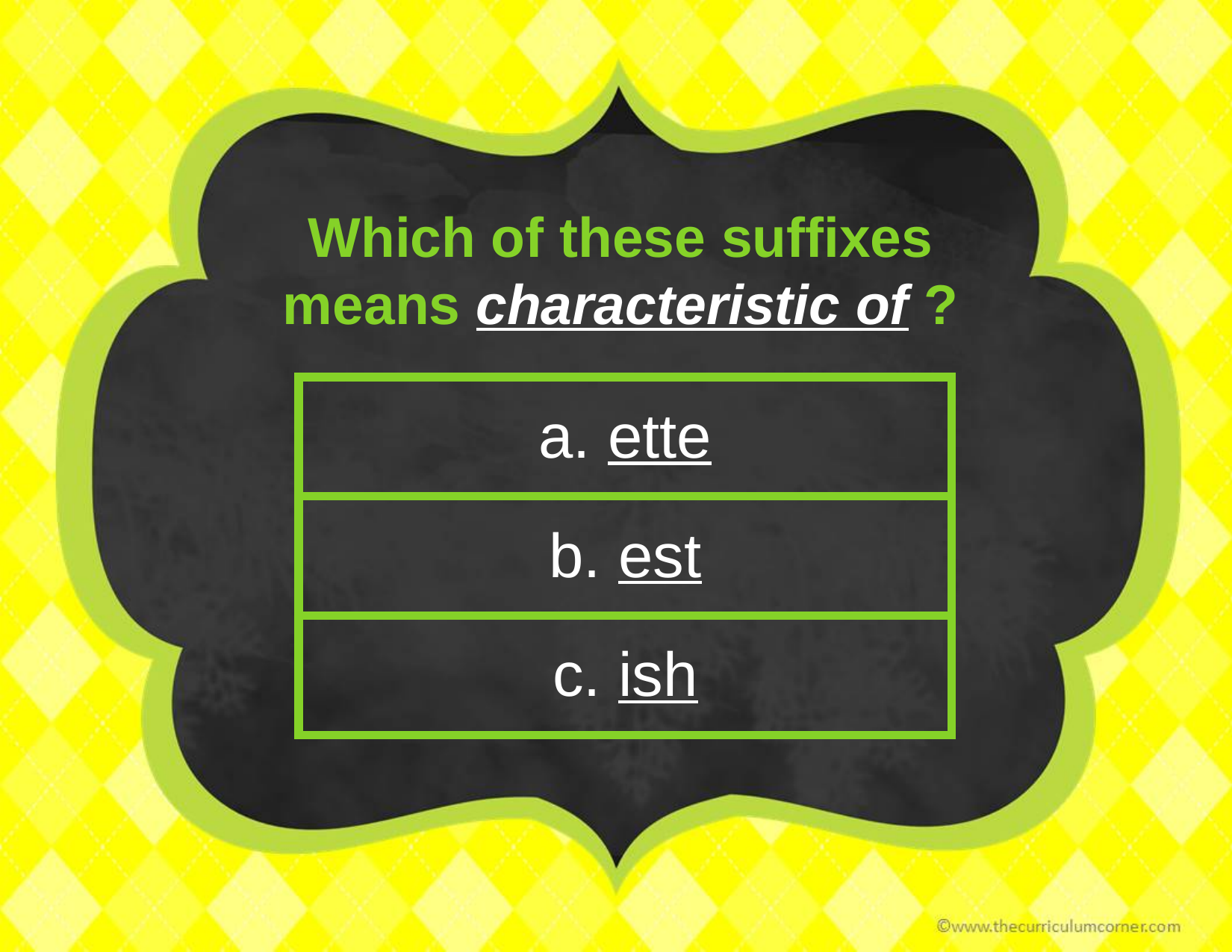

Which of these suffixes means characteristic of ?
| a. ette |
| --- |
| b. est |
| c. ish |